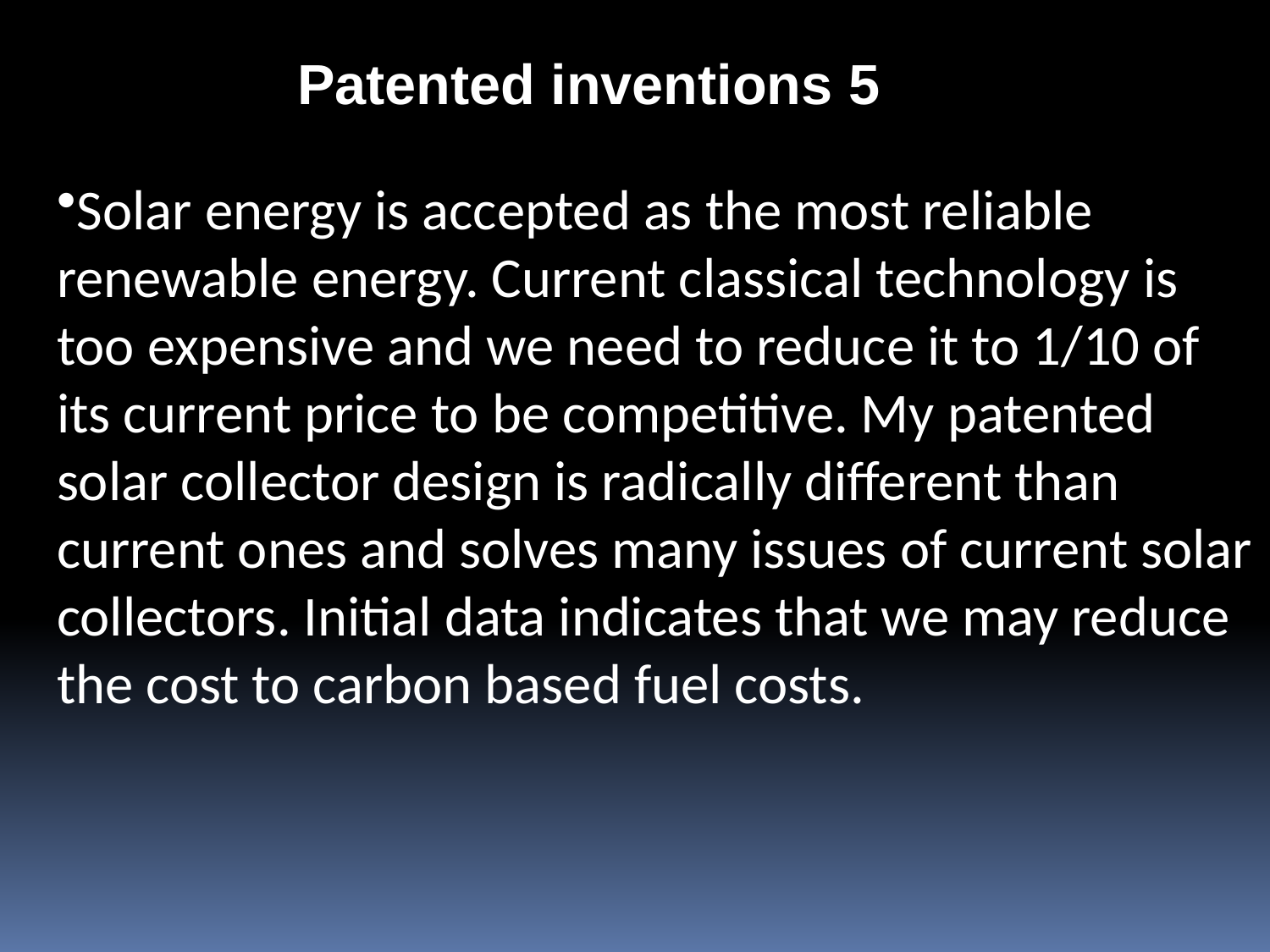

Patented inventions 5
Solar energy is accepted as the most reliable renewable energy. Current classical technology is too expensive and we need to reduce it to 1/10 of its current price to be competitive. My patented solar collector design is radically different than current ones and solves many issues of current solar collectors. Initial data indicates that we may reduce the cost to carbon based fuel costs.